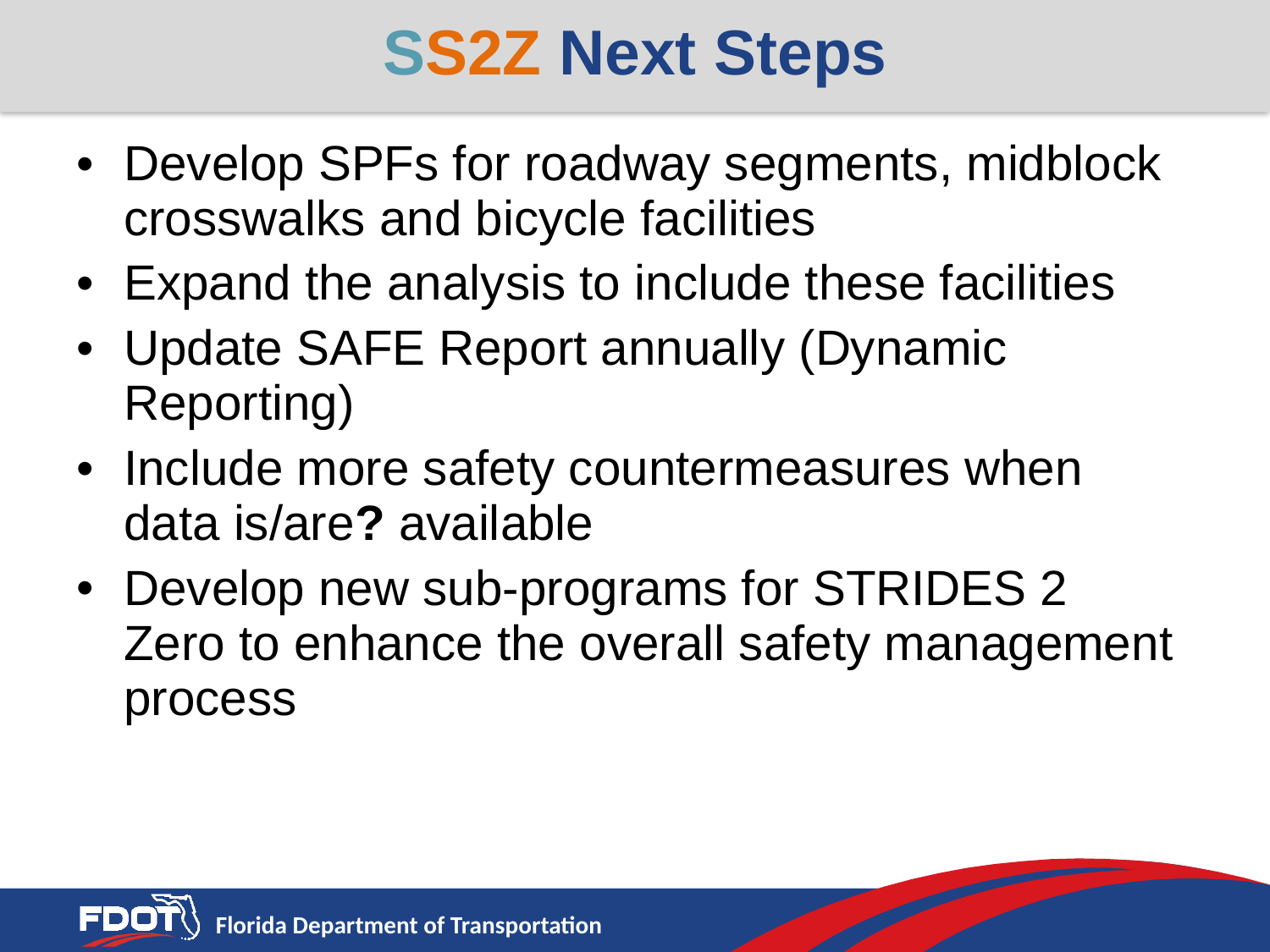

# SS2Z Next Steps
Develop SPFs for roadway segments, midblock crosswalks and bicycle facilities
Expand the analysis to include these facilities
Update SAFE Report annually (Dynamic Reporting)
Include more safety countermeasures when data is/are? available
Develop new sub-programs for STRIDES 2 Zero to enhance the overall safety management process